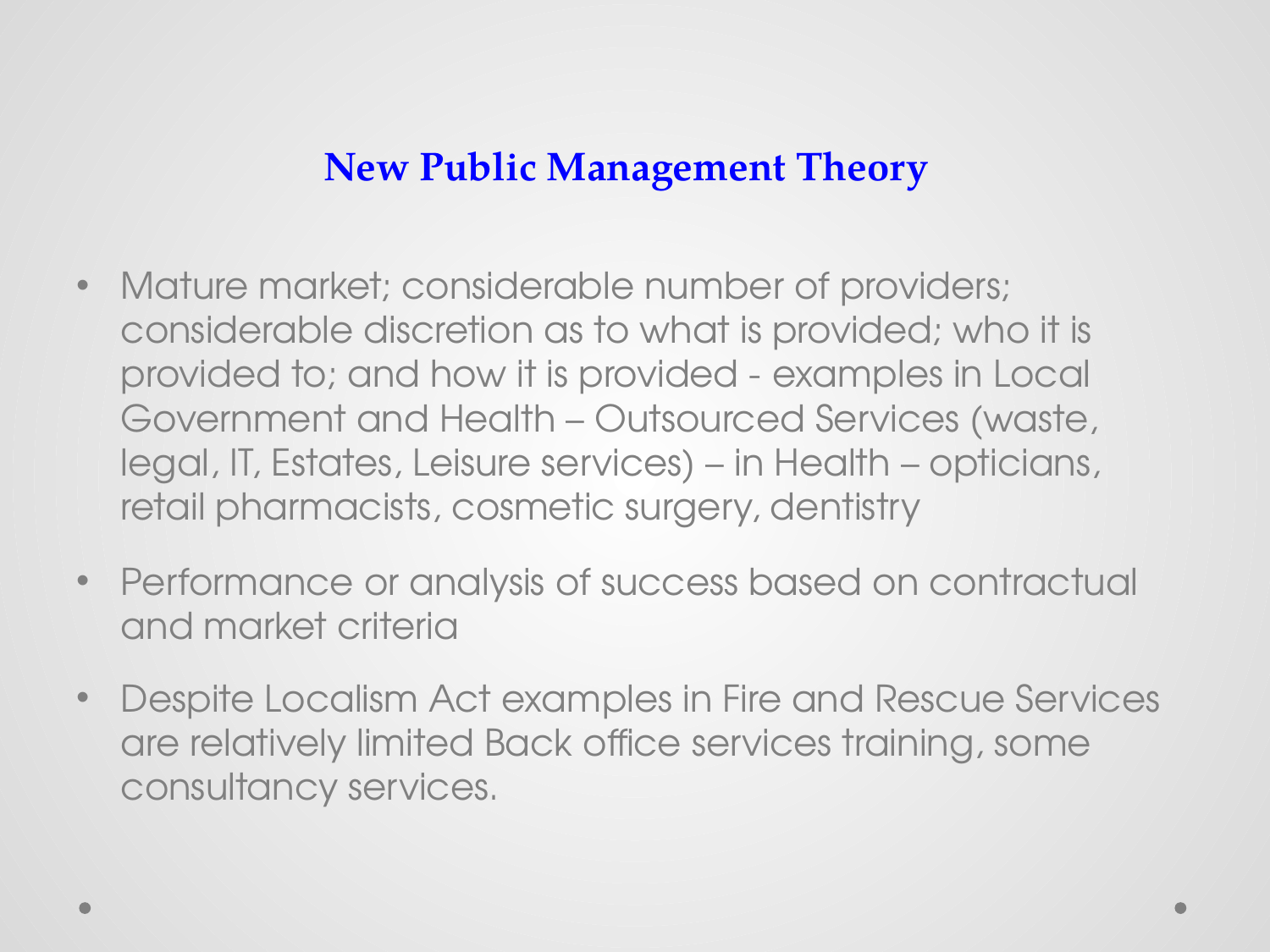

# New Public Management Theory
Mature market; considerable number of providers; considerable discretion as to what is provided; who it is provided to; and how it is provided - examples in Local Government and Health – Outsourced Services (waste, legal, IT, Estates, Leisure services) – in Health – opticians, retail pharmacists, cosmetic surgery, dentistry

Performance or analysis of success based on contractual and market criteria

Despite Localism Act examples in Fire and Rescue Services are relatively limited Back office services training, some consultancy services.